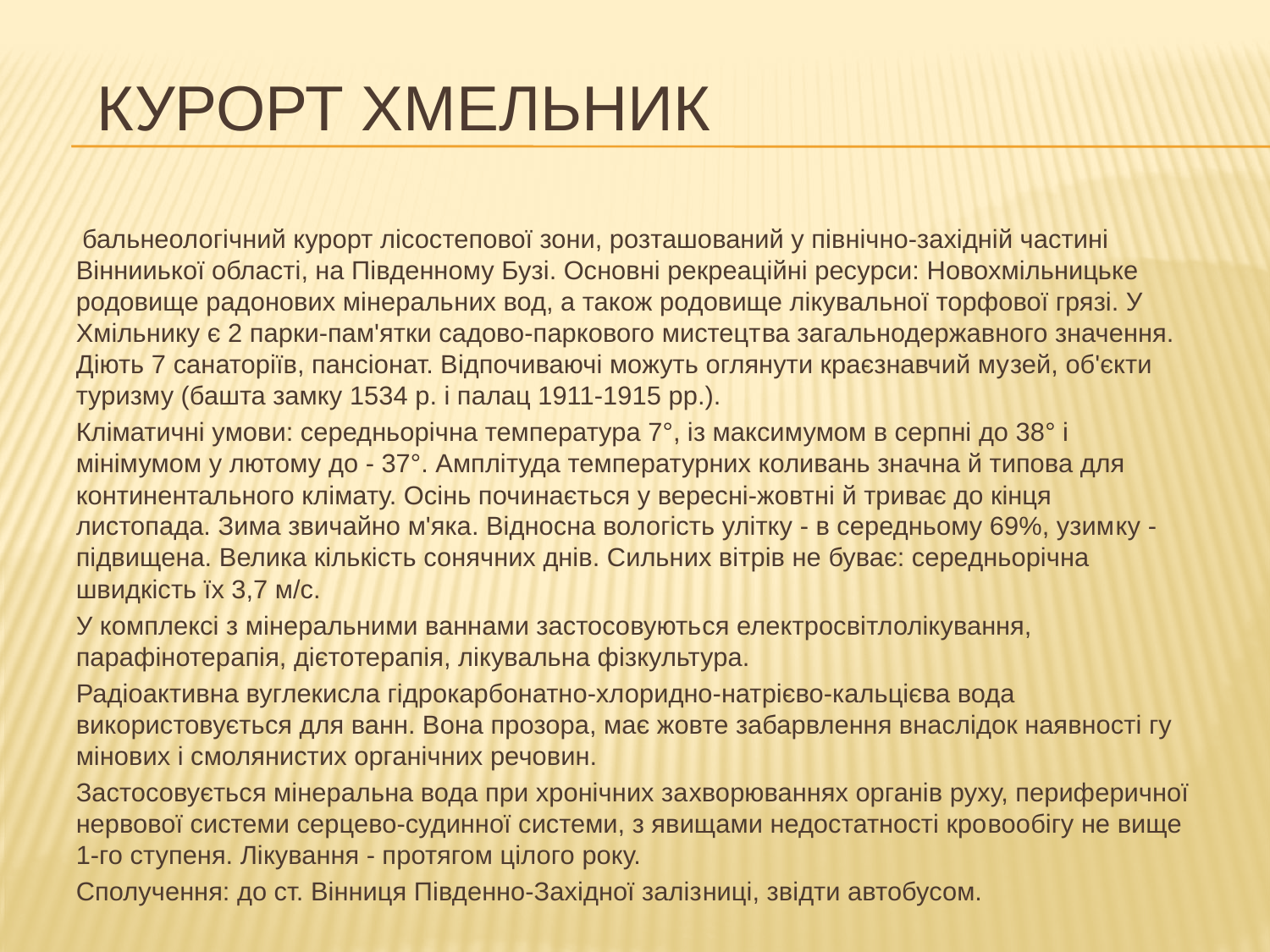

# Курорт Хмельник
 бальнеологічний курорт лісостепової зони, розташований у північно-західній частині Віннииької області, на Південному Бузі. Основні рекреаційні ресурси: Новохмільницьке родовище радонових мінераль­них вод, а також родовище лікувальної торфової грязі. У Хмільнику є 2 парки-пам'ятки садово-паркового мистецт­ва загальнодержавного значення. Діють 7 санаторіїв, пан­сіонат. Відпочиваючі можуть оглянути краєзнавчий му­зей, об'єкти туризму (башта замку 1534 р. і палац 1911-1915 рр.).
Кліматичні умови: середньорічна температура 7°, із максимумом в серпні до 38° і мінімумом у лютому до - 37°. Амплітуда температурних коливань значна й типова для континентального клімату. Осінь починається у вересні-жовтні й триває до кінця листопада. Зима звичайно м'яка. Відносна вологість улітку - в середньому 69%, узим­ку - підвищена. Велика кількість сонячних днів. Сильних вітрів не буває: середньорічна швидкість їх 3,7 м/с.
У комплексі з мінеральними ваннами застосовують­ся електросвітлолікування, парафінотерапія, дієто­терапія, лікувальна фізкультура.
Радіоактивна вуглекисла гідрокарбонатно-хлоридно-натрієво-кальцієва вода використовується для ванн. Вона прозора, має жовте забарвлення внаслідок наявності гу­мінових і смолянистих органічних речовин.
Застосовується мінеральна вода при хронічних за­хворюваннях органів руху, периферичної нервової системи серцево-судинної системи, з явищами недостатності кро­вообігу не вище 1-го ступеня. Лікування - протягом цілого року.
Сполучення: до ст. Вінниця Південно-Західної заліз­ниці, звідти автобусом.